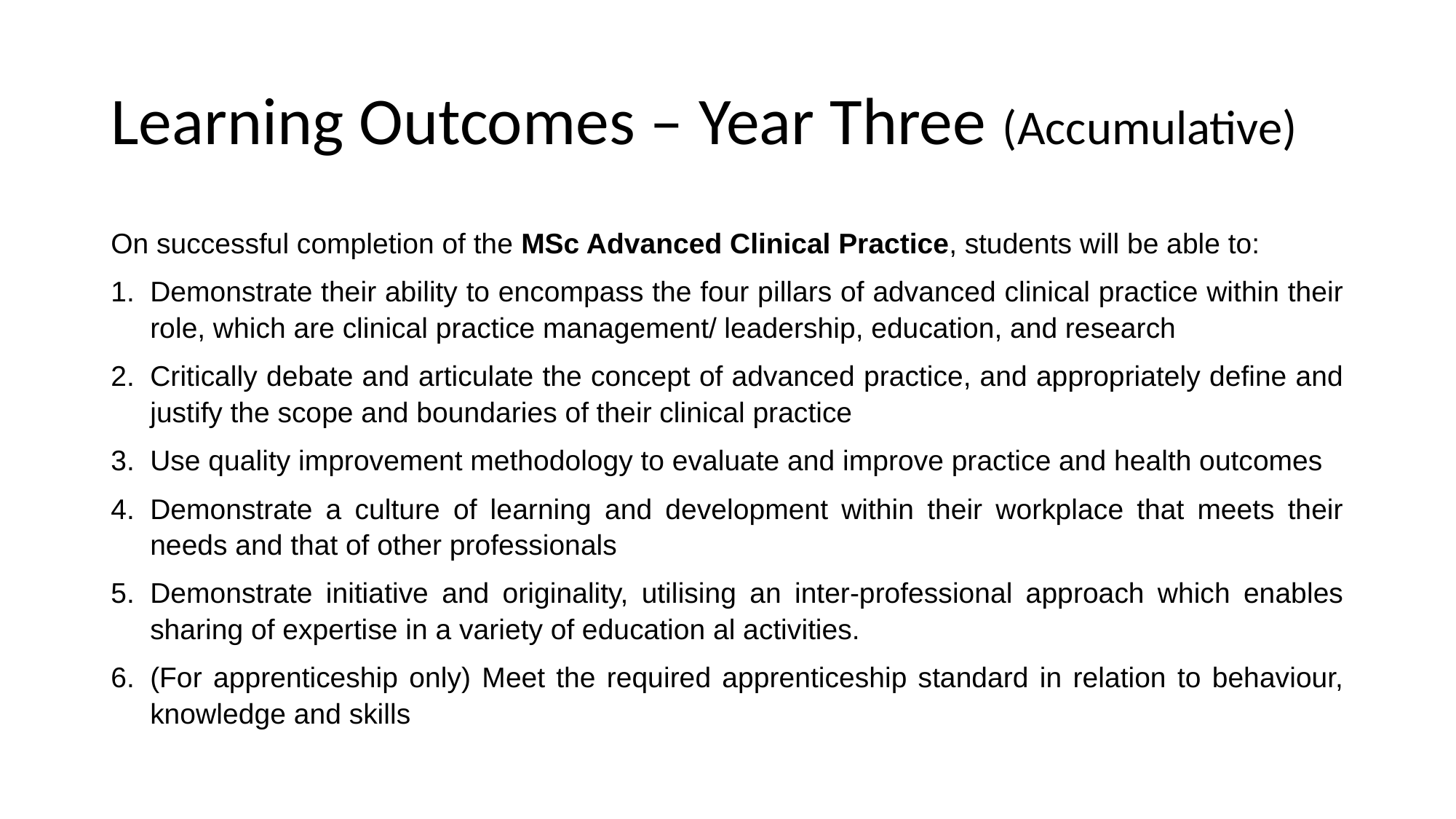

# Learning Outcomes – Year Three (Accumulative)
On successful completion of the MSc Advanced Clinical Practice, students will be able to:
Demonstrate their ability to encompass the four pillars of advanced clinical practice within their role, which are clinical practice management/ leadership, education, and research
Critically debate and articulate the concept of advanced practice, and appropriately define and justify the scope and boundaries of their clinical practice
Use quality improvement methodology to evaluate and improve practice and health outcomes
Demonstrate a culture of learning and development within their workplace that meets their needs and that of other professionals
Demonstrate initiative and originality, utilising an inter-professional approach which enables sharing of expertise in a variety of education al activities.
(For apprenticeship only) Meet the required apprenticeship standard in relation to behaviour, knowledge and skills